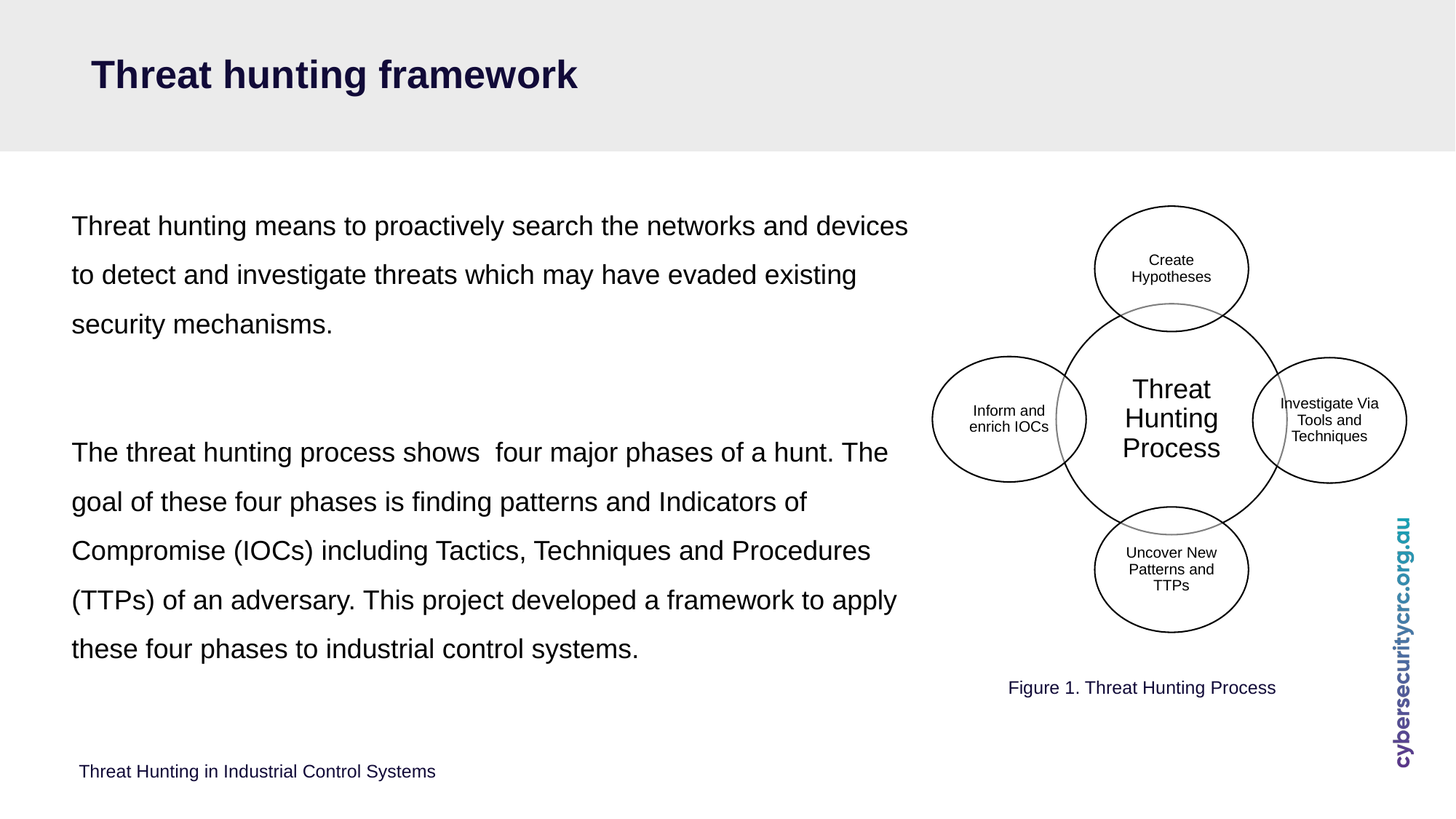

# Threat hunting framework
Threat hunting means to proactively search the networks and devices to detect and investigate threats which may have evaded existing security mechanisms.

The threat hunting process shows  four major phases of a hunt. The goal of these four phases is finding patterns and Indicators of Compromise (IOCs) including Tactics, Techniques and Procedures (TTPs) of an adversary. This project developed a framework to apply these four phases to industrial control systems.
Threat Hunting Process
Create Hypotheses
Investigate Via Tools and Techniques
Uncover New Patterns and TTPs
Inform and enrich IOCs
Figure 1. Threat Hunting Process
Threat Hunting in Industrial Control Systems